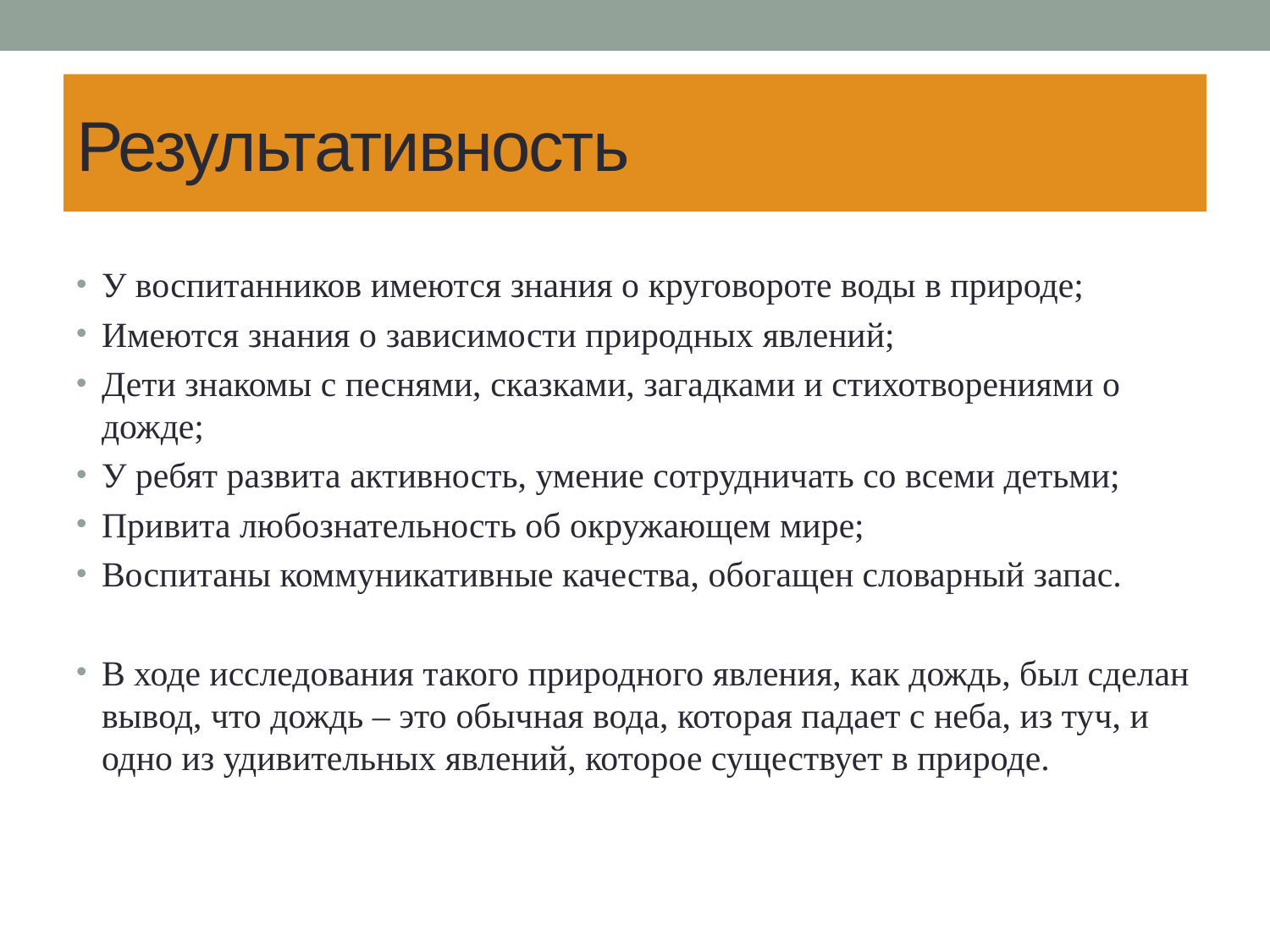

# Результативность
У воспитанников имеются знания о круговороте воды в природе;
Имеются знания о зависимости природных явлений;
Дети знакомы с песнями, сказками, загадками и стихотворениями о дожде;
У ребят развита активность, умение сотрудничать со всеми детьми;
Привита любознательность об окружающем мире;
Воспитаны коммуникативные качества, обогащен словарный запас.

В ходе исследования такого природного явления, как дождь, был сделан вывод, что дождь – это обычная вода, которая падает с неба, из туч, и одно из удивительных явлений, которое существует в природе.